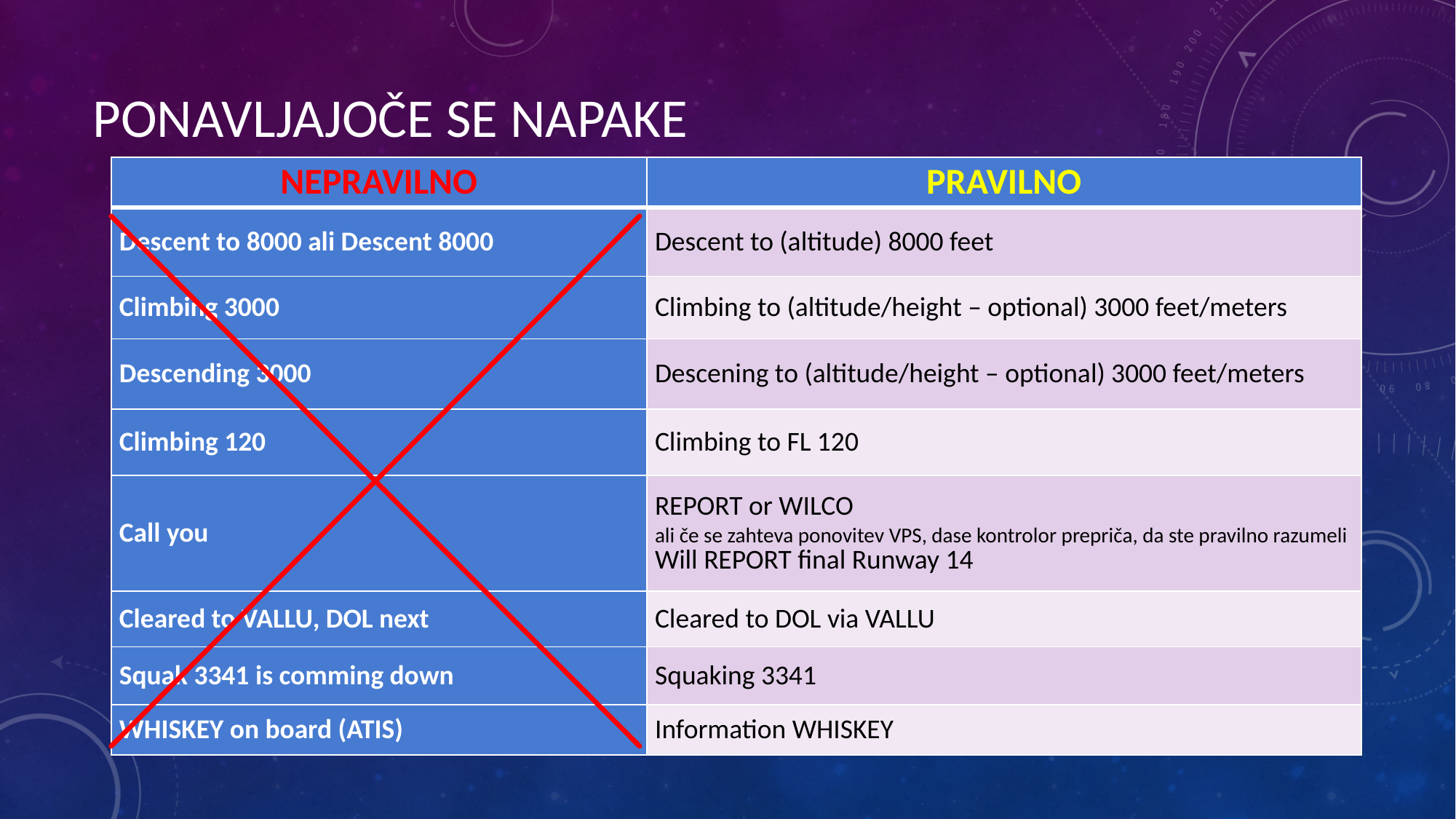

# Ponavljajoče se napake
| NEPRAVILNO | PRAVILNO |
| --- | --- |
| Descent to 8000 ali Descent 8000 | Descent to (altitude) 8000 feet |
| Climbing 3000 | Climbing to (altitude/height – optional) 3000 feet/meters |
| Descending 3000 | Descening to (altitude/height – optional) 3000 feet/meters |
| Climbing 120 | Climbing to FL 120 |
| Call you | REPORT or WILCO ali če se zahteva ponovitev VPS, dase kontrolor prepriča, da ste pravilno razumeli Will REPORT final Runway 14 |
| Cleared to VALLU, DOL next | Cleared to DOL via VALLU |
| Squak 3341 is comming down | Squaking 3341 |
| WHISKEY on board (ATIS) | Information WHISKEY |